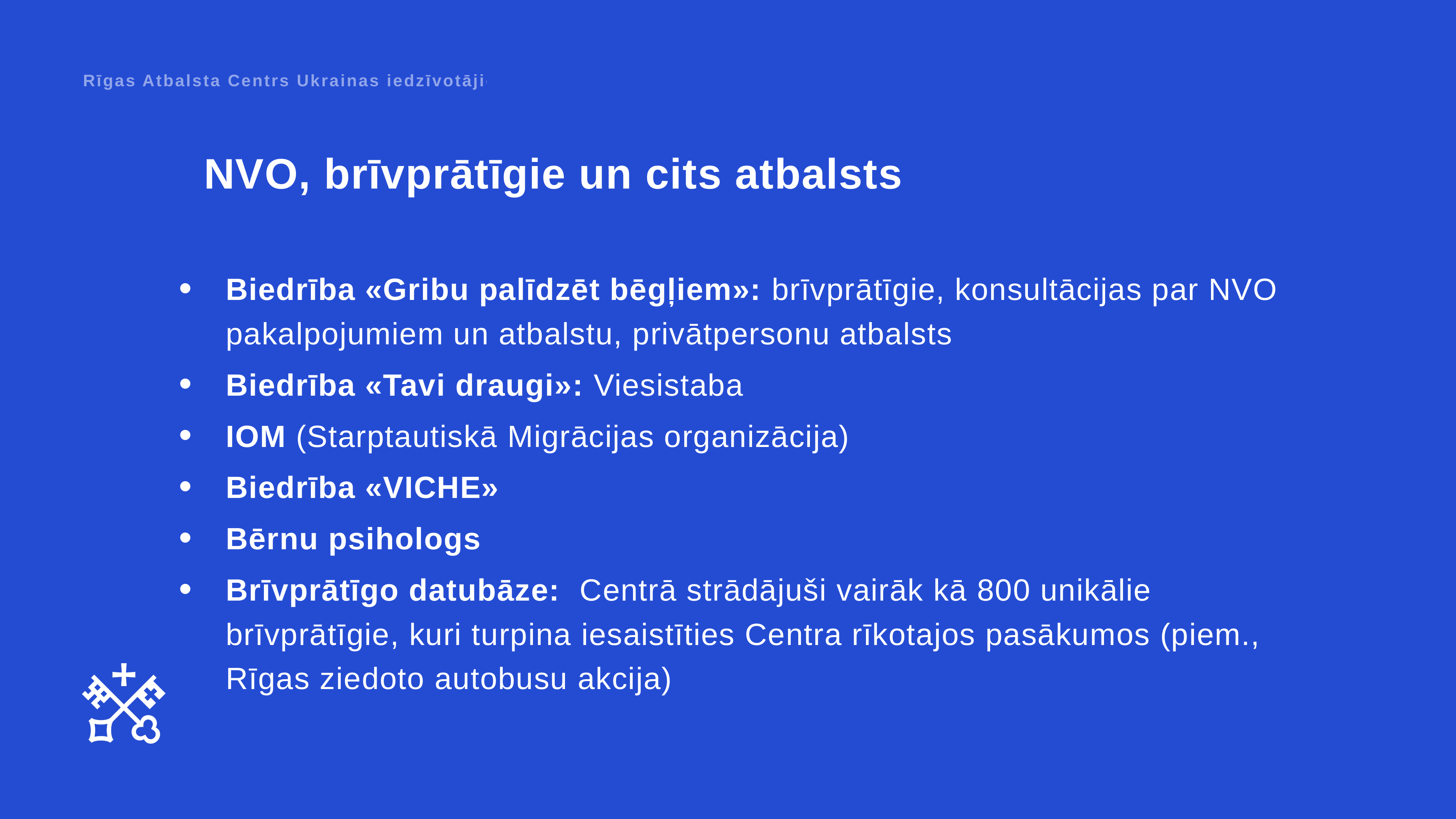

Rīgas Atbalsta Centrs Ukrainas iedzīvotājiem, 2023
NVO, brīvprātīgie un cits atbalsts

Biedrība «Gribu palīdzēt bēgļiem»: brīvprātīgie, konsultācijas par NVO pakalpojumiem un atbalstu, privātpersonu atbalsts
Biedrība «Tavi draugi»: Viesistaba
IOM (Starptautiskā Migrācijas organizācija)
Biedrība «VICHE»
Bērnu psihologs
Brīvprātīgo datubāze:  Centrā strādājuši vairāk kā 800 unikālie brīvprātīgie, kuri turpina iesaistīties Centra rīkotajos pasākumos (piem., Rīgas ziedoto autobusu akcija)